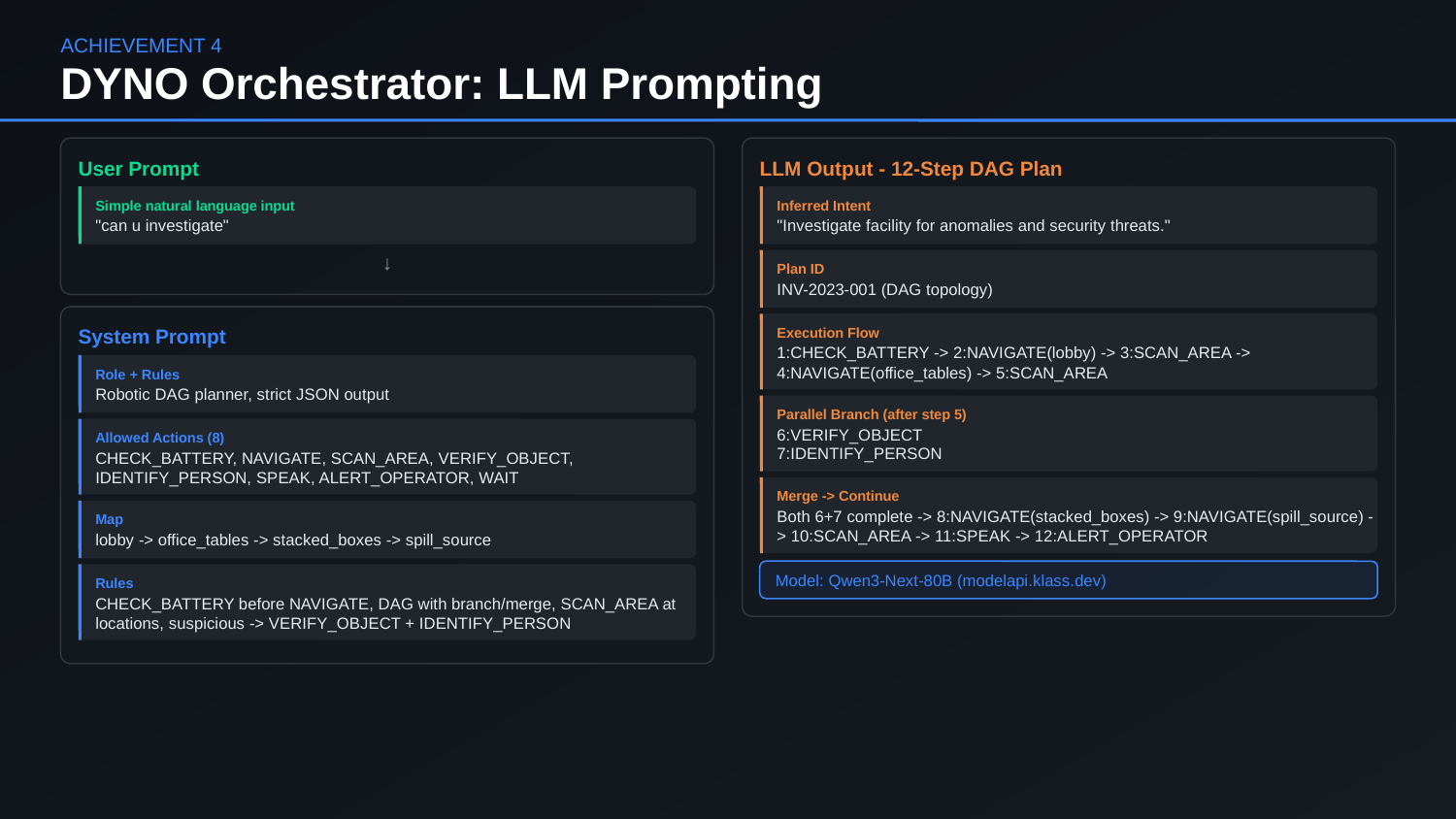

ACHIEVEMENT 4
DYNO Orchestrator: LLM Prompting

User Prompt
LLM Output - 12-Step DAG Plan

Simple natural language input
Inferred Intent
"can u investigate"
"Investigate facility for anomalies and security threats."
↓

Plan ID
INV-2023-001 (DAG topology)

Execution Flow
System Prompt
1:CHECK_BATTERY -> 2:NAVIGATE(lobby) -> 3:SCAN_AREA -> 4:NAVIGATE(office_tables) -> 5:SCAN_AREA

Role + Rules
Robotic DAG planner, strict JSON output

Parallel Branch (after step 5)

6:VERIFY_OBJECT
Allowed Actions (8)
7:IDENTIFY_PERSON
CHECK_BATTERY, NAVIGATE, SCAN_AREA, VERIFY_OBJECT, IDENTIFY_PERSON, SPEAK, ALERT_OPERATOR, WAIT

Merge -> Continue

Both 6+7 complete -> 8:NAVIGATE(stacked_boxes) -> 9:NAVIGATE(spill_source) -> 10:SCAN_AREA -> 11:SPEAK -> 12:ALERT_OPERATOR
Map
lobby -> office_tables -> stacked_boxes -> spill_source

Model: Qwen3-Next-80B (modelapi.klass.dev)
Rules
CHECK_BATTERY before NAVIGATE, DAG with branch/merge, SCAN_AREA at locations, suspicious -> VERIFY_OBJECT + IDENTIFY_PERSON